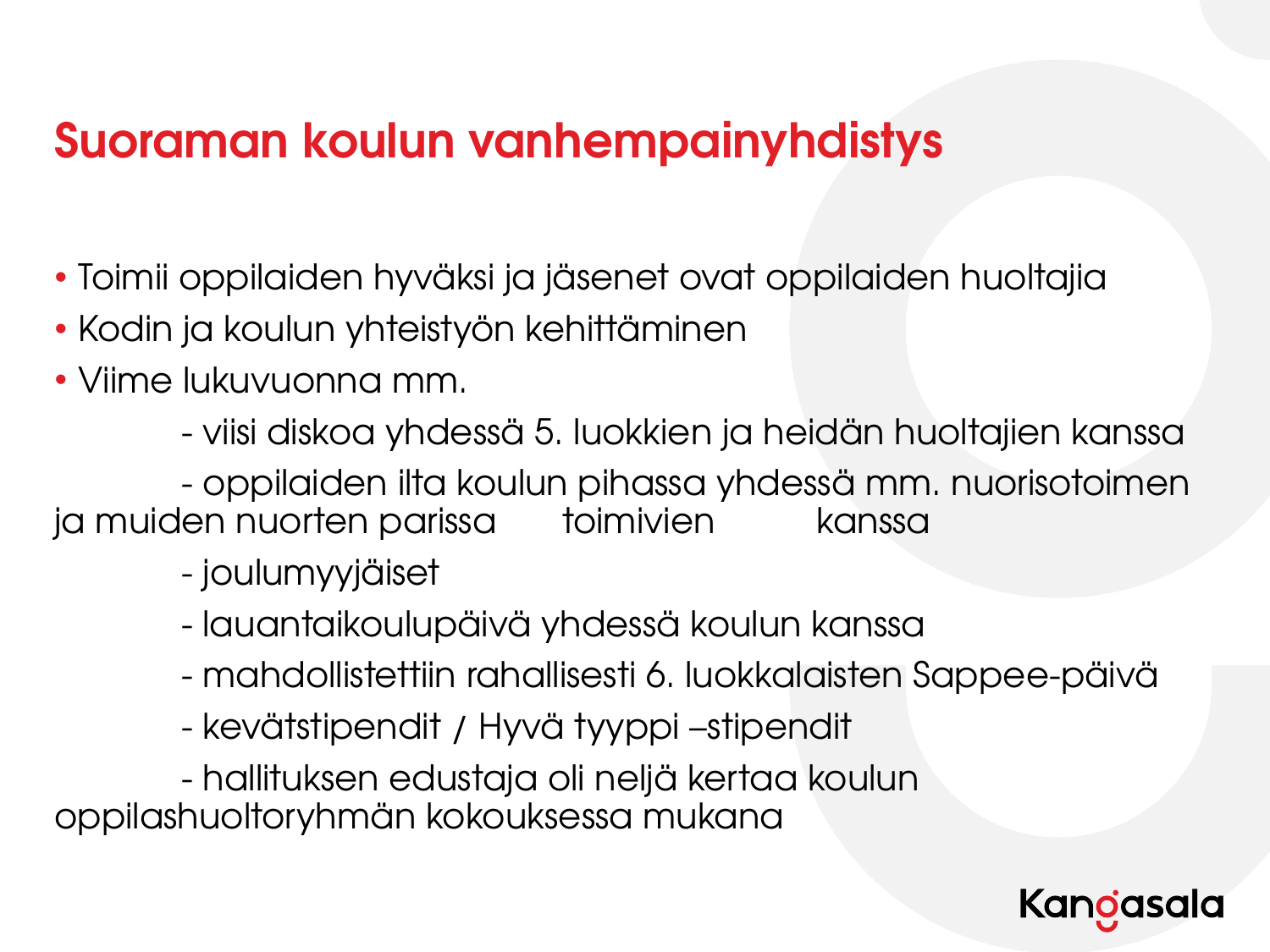

# Suoraman koulun vanhempainyhdistys
Toimii oppilaiden hyväksi ja jäsenet ovat oppilaiden huoltajia
Kodin ja koulun yhteistyön kehittäminen
Viime lukuvuonna mm.
	- viisi diskoa yhdessä 5. luokkien ja heidän huoltajien kanssa
	- oppilaiden ilta koulun pihassa yhdessä mm. nuorisotoimen ja muiden nuorten parissa 	toimivien 	kanssa
	- joulumyyjäiset
	- lauantaikoulupäivä yhdessä koulun kanssa
	- mahdollistettiin rahallisesti 6. luokkalaisten Sappee-päivä
	- kevätstipendit / Hyvä tyyppi –stipendit
	- hallituksen edustaja oli neljä kertaa koulun oppilashuoltoryhmän kokouksessa mukana